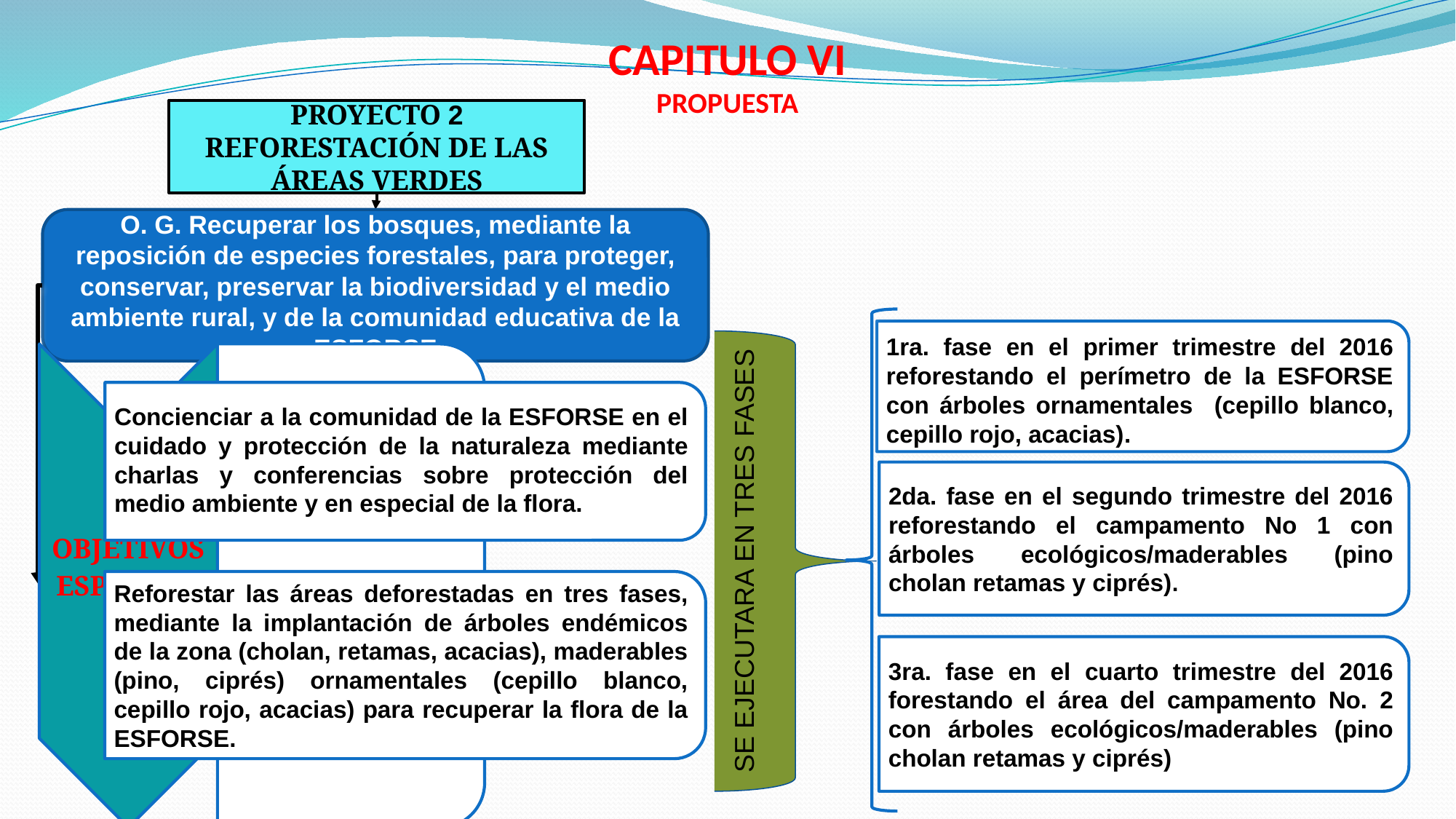

CAPITULO VI
PROPUESTA
PROYECTO 2 REFORESTACIÓN DE LAS ÁREAS VERDES
O. G. Recuperar los bosques, mediante la reposición de especies forestales, para proteger, conservar, preservar la biodiversidad y el medio ambiente rural, y de la comunidad educativa de la ESFORSE

1ra. fase en el primer trimestre del 2016 reforestando el perímetro de la ESFORSE con árboles ornamentales  (cepillo blanco, cepillo rojo, acacias).

2da. fase en el segundo trimestre del 2016 reforestando el campamento No 1 con árboles ecológicos/maderables (pino cholan retamas y ciprés).

3ra. fase en el cuarto trimestre del 2016 forestando el área del campamento No. 2 con árboles ecológicos/maderables (pino cholan retamas y ciprés)
SE EJECUTARA EN TRES FASES

Concienciar a la comunidad de la ESFORSE en el cuidado y protección de la naturaleza mediante charlas y conferencias sobre protección del medio ambiente y en especial de la flora.

Reforestar las áreas deforestadas en tres fases, mediante la implantación de árboles endémicos de la zona (cholan, retamas, acacias), maderables (pino, ciprés) ornamentales (cepillo blanco, cepillo rojo, acacias) para recuperar la flora de la ESFORSE.